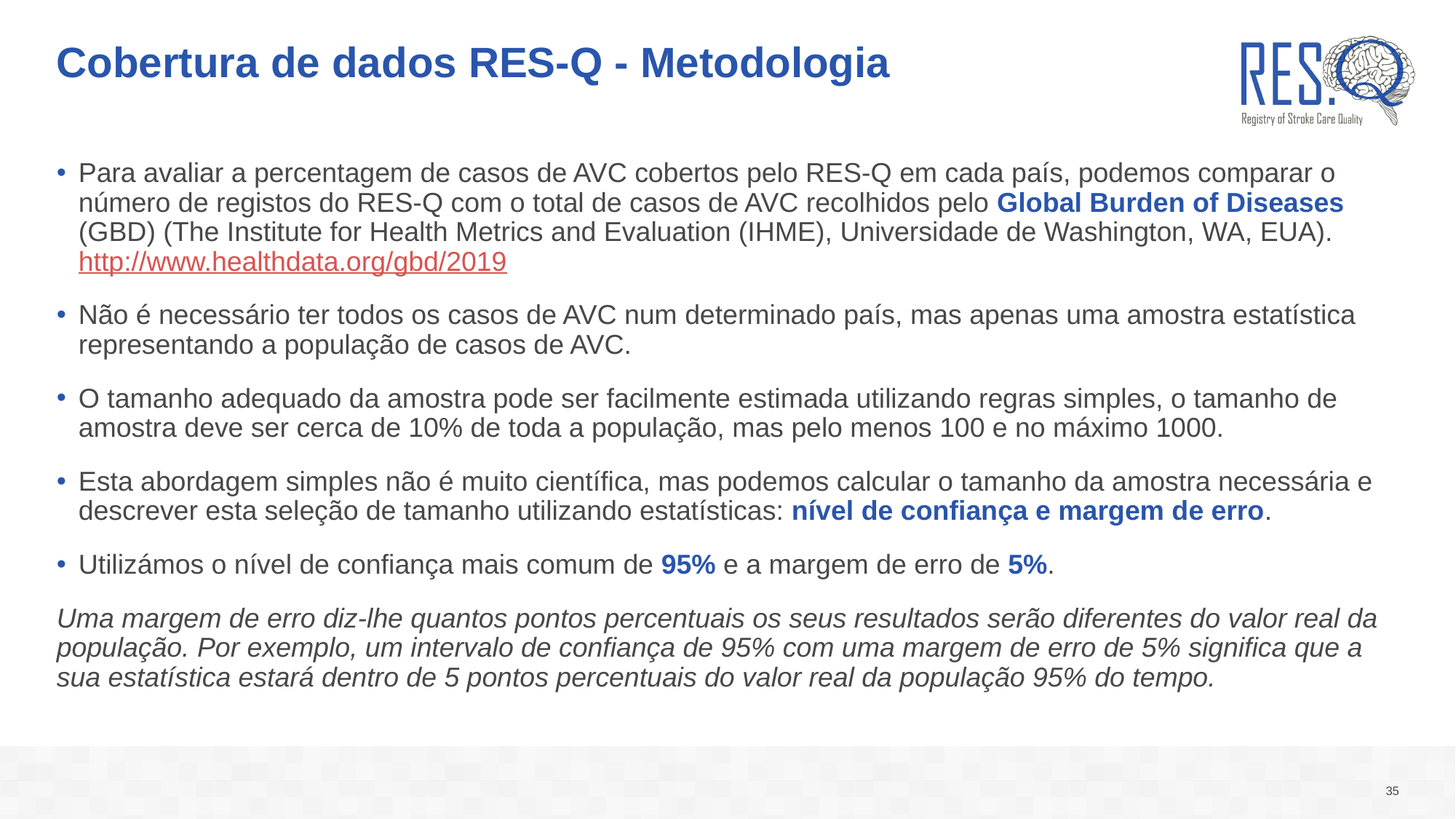

# Cobertura de dados RES-Q - Metodologia
Para avaliar a percentagem de casos de AVC cobertos pelo RES-Q em cada país, podemos comparar o número de registos do RES-Q com o total de casos de AVC recolhidos pelo Global Burden of Diseases (GBD) (The Institute for Health Metrics and Evaluation (IHME), Universidade de Washington, WA, EUA). http://www.healthdata.org/gbd/2019
Não é necessário ter todos os casos de AVC num determinado país, mas apenas uma amostra estatística representando a população de casos de AVC.
O tamanho adequado da amostra pode ser facilmente estimada utilizando regras simples, o tamanho de amostra deve ser cerca de 10% de toda a população, mas pelo menos 100 e no máximo 1000.
Esta abordagem simples não é muito científica, mas podemos calcular o tamanho da amostra necessária e descrever esta seleção de tamanho utilizando estatísticas: nível de confiança e margem de erro.
Utilizámos o nível de confiança mais comum de 95% e a margem de erro de 5%.
Uma margem de erro diz-lhe quantos pontos percentuais os seus resultados serão diferentes do valor real da população. Por exemplo, um intervalo de confiança de 95% com uma margem de erro de 5% significa que a sua estatística estará dentro de 5 pontos percentuais do valor real da população 95% do tempo.